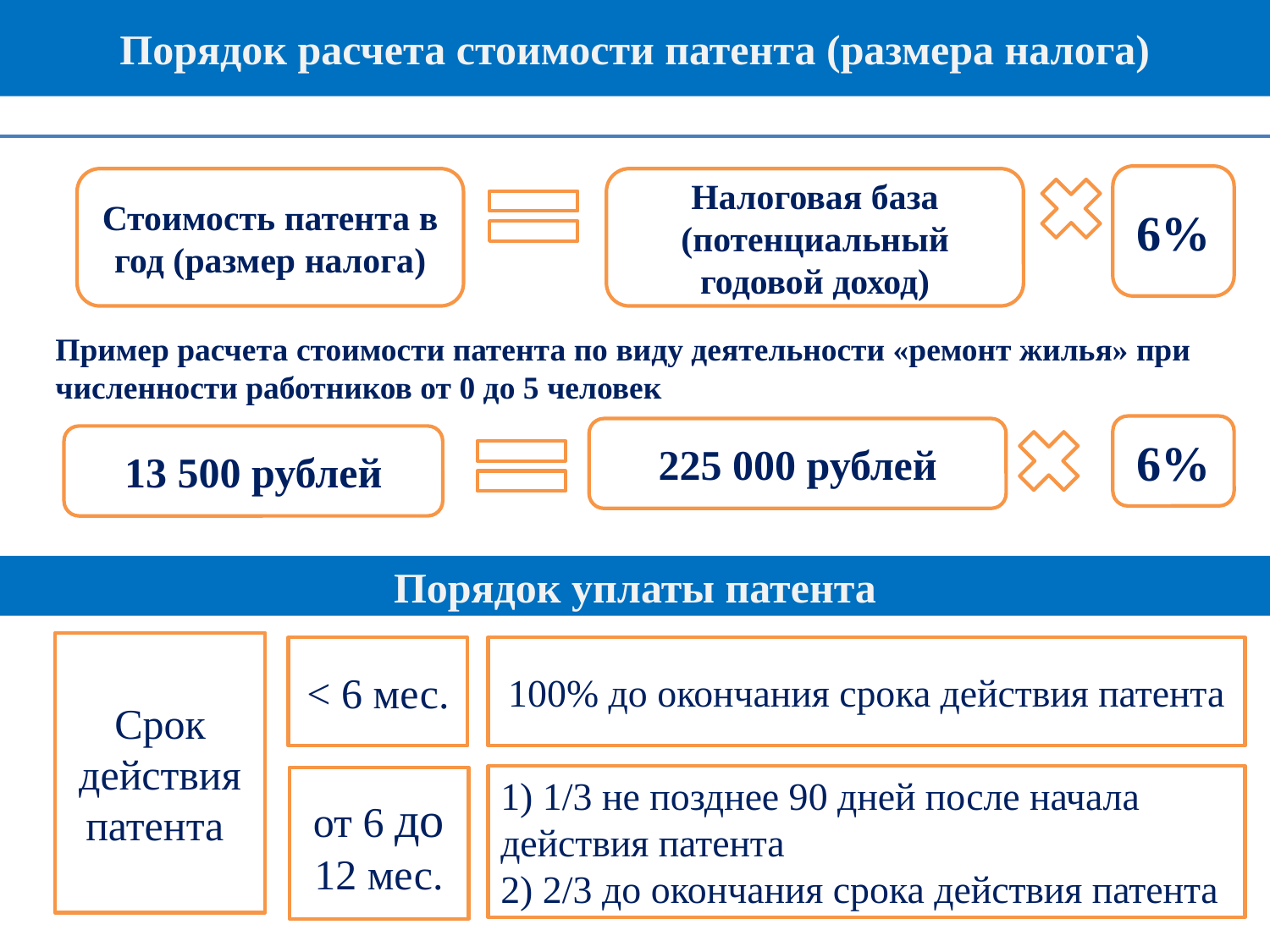

# Порядок расчета стоимости патента (размера налога)

6%
Стоимость патента в год (размер налога)
Налоговая база (потенциальный годовой доход)

Пример расчета стоимости патента по виду деятельности «ремонт жилья» при численности работников от 0 до 5 человек
6%
225 000 рублей

13 500 рублей
Порядок уплаты патента
Срок действия патента
< 6 мес.
100% до окончания срока действия патента
1) 1/3 не позднее 90 дней после начала действия патента
2) 2/3 до окончания срока действия патента
от 6 до 12 мес.